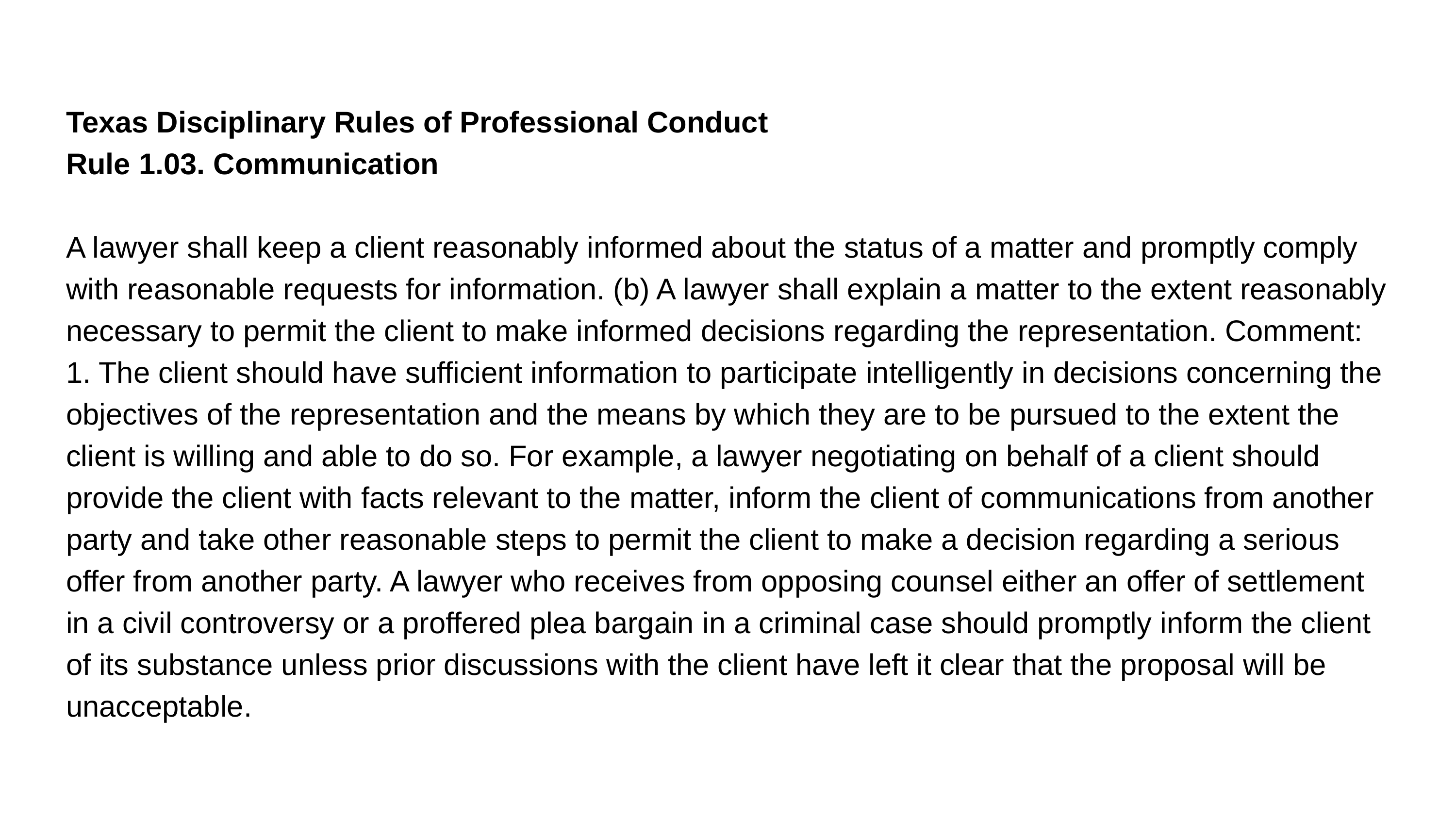

Texas Disciplinary Rules of Professional Conduct
Rule 1.03. Communication

A lawyer shall keep a client reasonably informed about the status of a matter and promptly comply with reasonable requests for information. (b) A lawyer shall explain a matter to the extent reasonably necessary to permit the client to make informed decisions regarding the representation. Comment: 1. The client should have sufficient information to participate intelligently in decisions concerning the objectives of the representation and the means by which they are to be pursued to the extent the client is willing and able to do so. For example, a lawyer negotiating on behalf of a client should provide the client with facts relevant to the matter, inform the client of communications from another party and take other reasonable steps to permit the client to make a decision regarding a serious offer from another party. A lawyer who receives from opposing counsel either an offer of settlement in a civil controversy or a proffered plea bargain in a criminal case should promptly inform the client of its substance unless prior discussions with the client have left it clear that the proposal will be unacceptable.